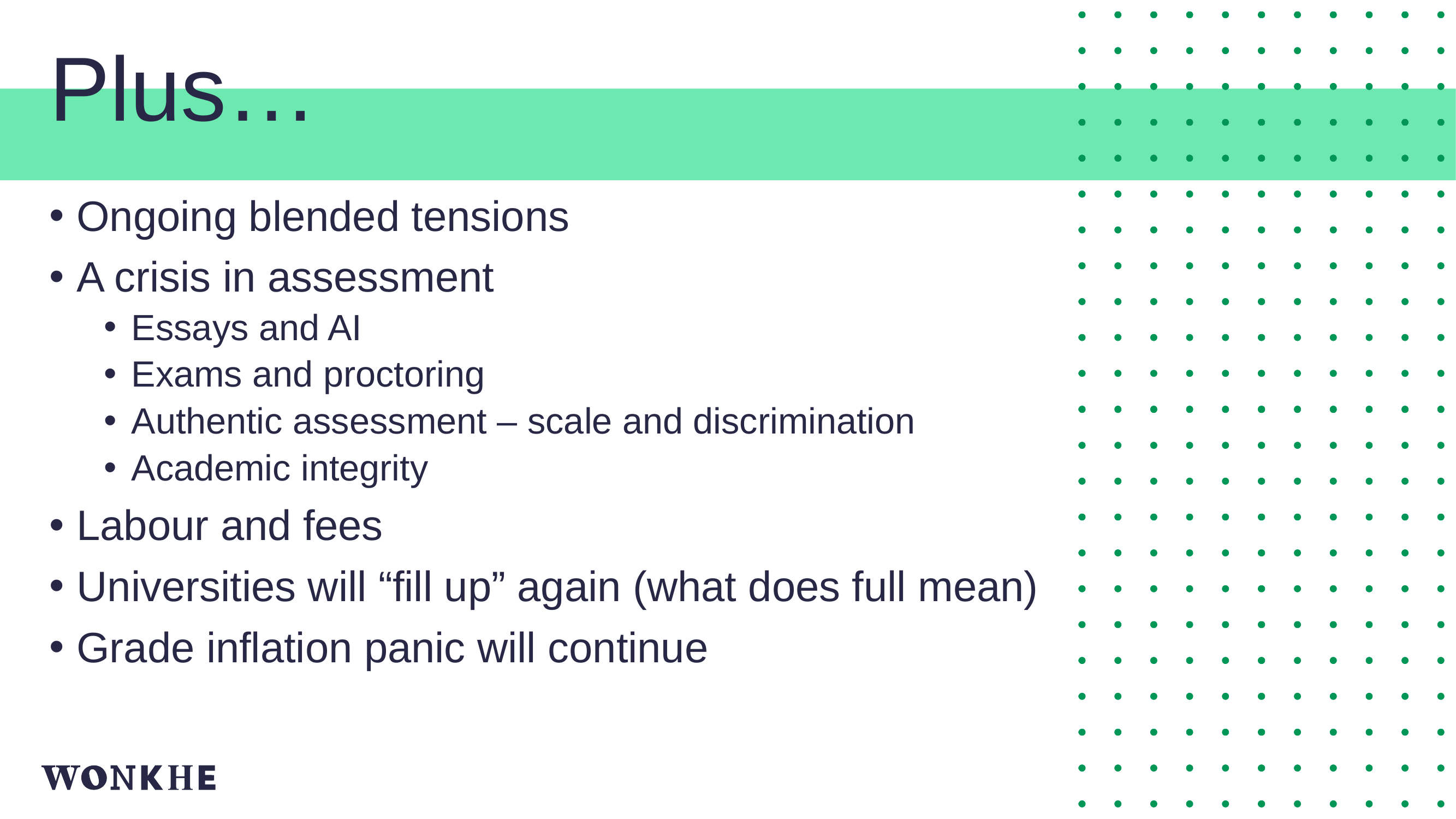

Plus…
Ongoing blended tensions
A crisis in assessment
Essays and AI
Exams and proctoring
Authentic assessment – scale and discrimination
Academic integrity
Labour and fees
Universities will “fill up” again (what does full mean)
Grade inflation panic will continue